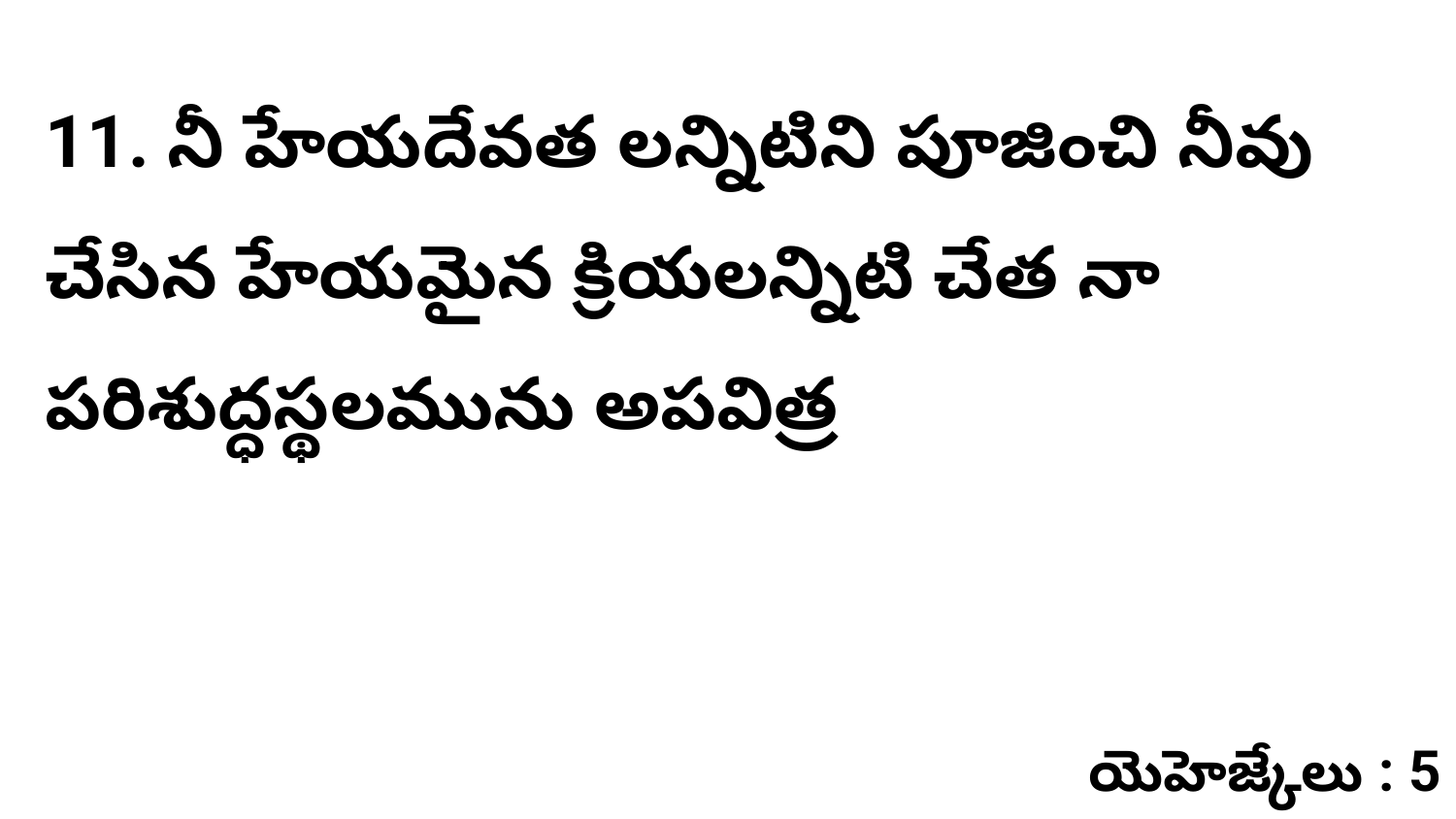

11. నీ హేయదేవత లన్నిటిని పూజించి నీవు చేసిన హేయమైన క్రియలన్నిటి చేత నా పరిశుద్ధస్థలమును అపవిత్ర
యెహెజ్కేలు : 5